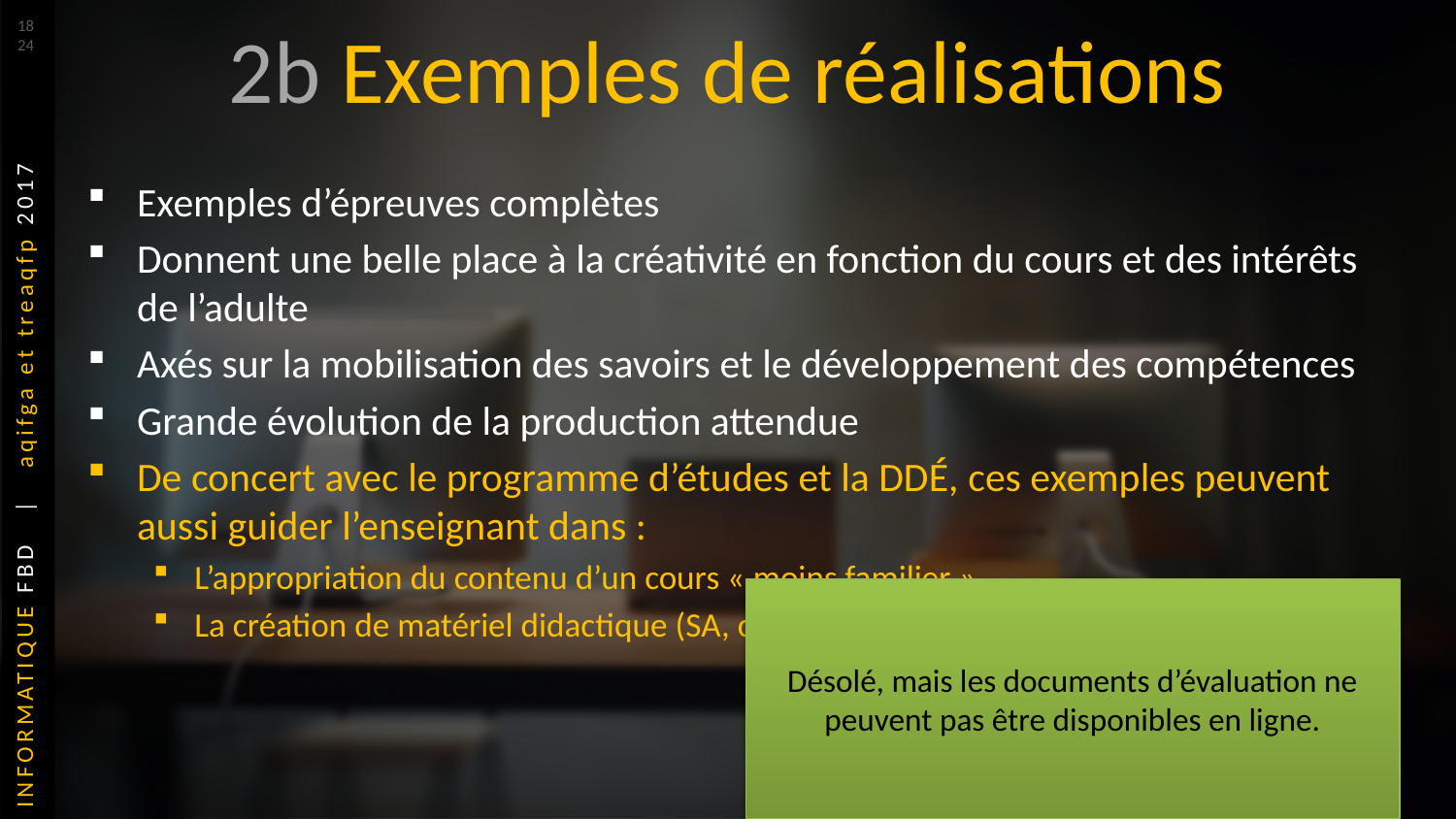

2b Exemples de réalisations
18
24
Exemples d’épreuves complètes
Donnent une belle place à la créativité en fonction du cours et des intérêts de l’adulte
Axés sur la mobilisation des savoirs et le développement des compétences
Grande évolution de la production attendue
De concert avec le programme d’études et la DDÉ, ces exemples peuvent aussi guider l’enseignant dans :
L’appropriation du contenu d’un cours « moins familier »
La création de matériel didactique (SA, capsules, feuilles guide, etc.)

Désolé, mais les documents d’évaluation ne peuvent pas être disponibles en ligne.

Exemples